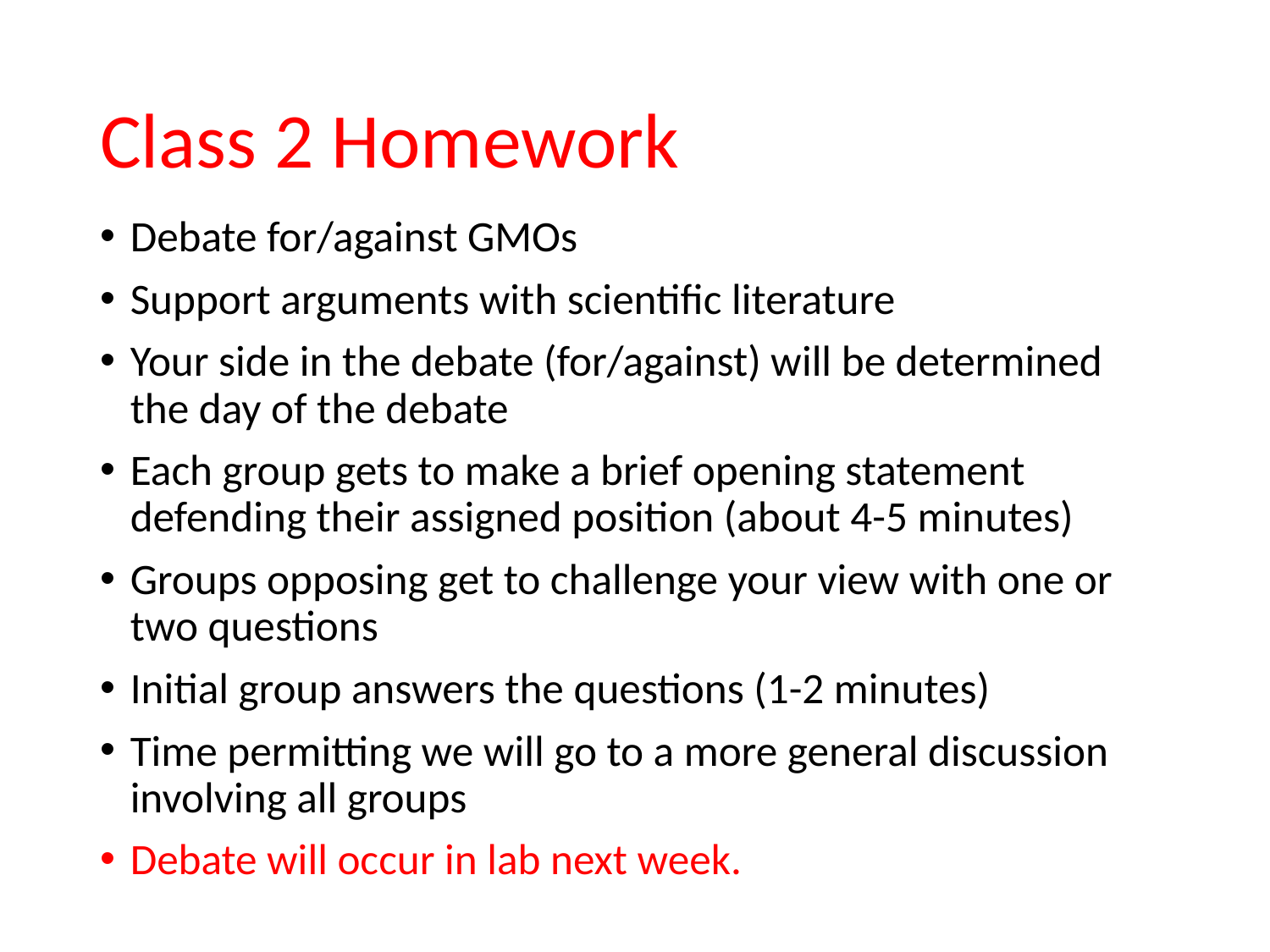

# Class 2 Homework
Debate for/against GMOs
Support arguments with scientific literature
Your side in the debate (for/against) will be determined the day of the debate
Each group gets to make a brief opening statement defending their assigned position (about 4-5 minutes)
Groups opposing get to challenge your view with one or two questions
Initial group answers the questions (1-2 minutes)
Time permitting we will go to a more general discussion involving all groups
Debate will occur in lab next week.